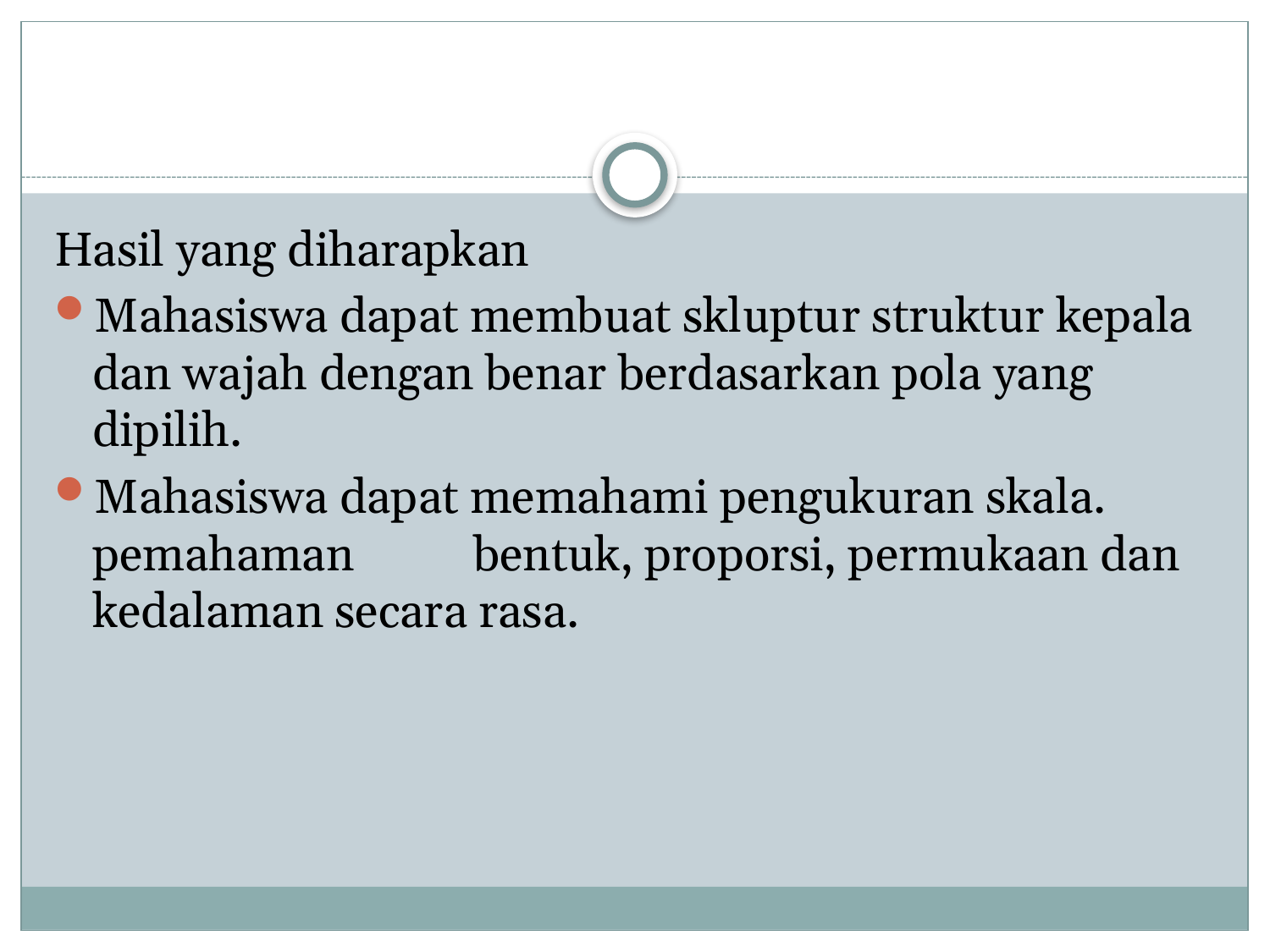

#
Hasil yang diharapkan
Mahasiswa dapat membuat skluptur struktur kepala dan wajah dengan benar berdasarkan pola yang dipilih.
Mahasiswa dapat memahami pengukuran skala. pemahaman 	bentuk, proporsi, permukaan dan kedalaman secara rasa.